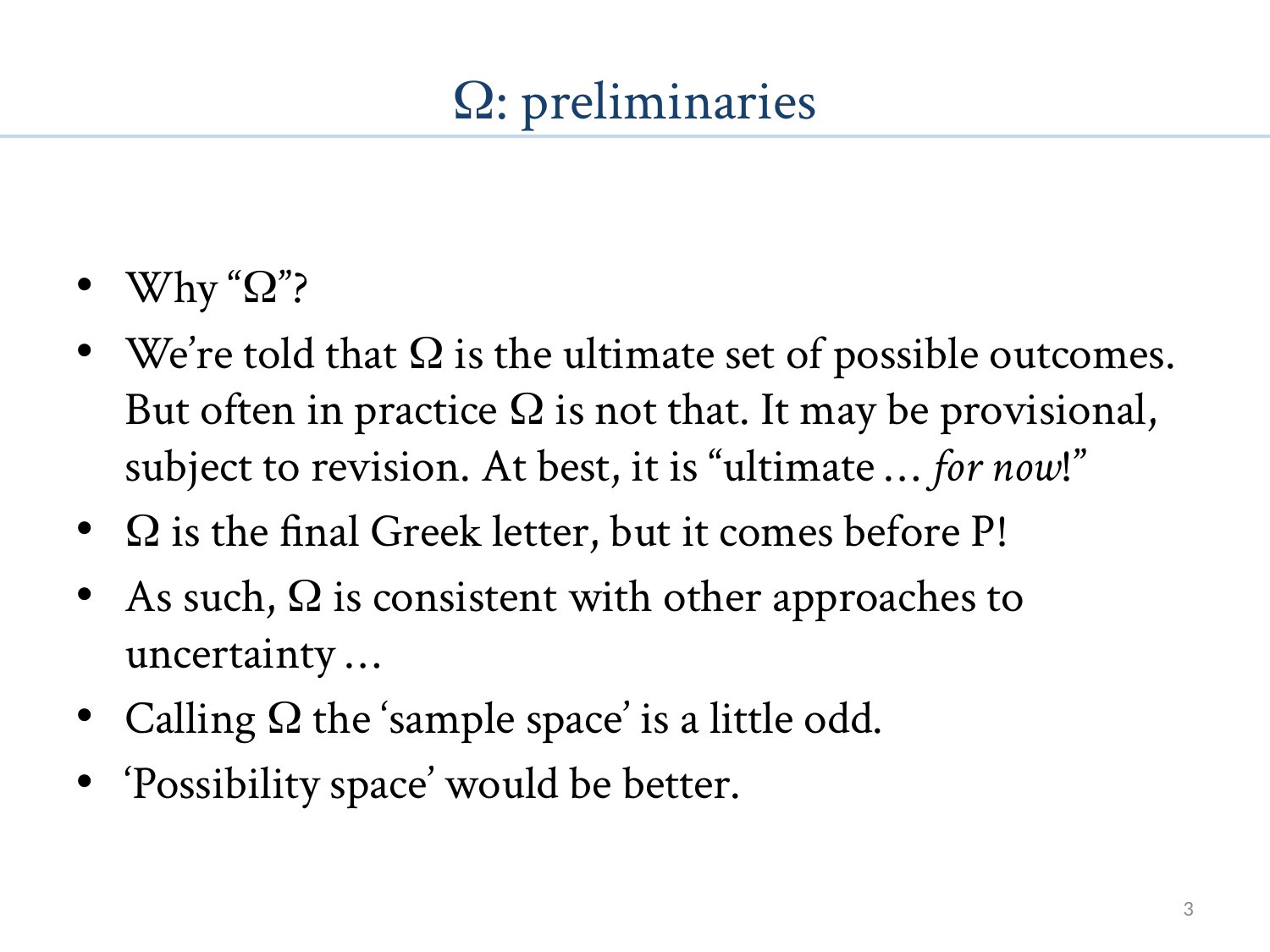

# Ω: preliminaries

Why “Ω”?
We’re told that Ω is the ultimate set of possible outcomes. But often in practice Ω is not that. It may be provisional, subject to revision. At best, it is “ultimate … for now!”
Ω is the final Greek letter, but it comes before P!
As such, Ω is consistent with other approaches to uncertainty …
Calling Ω the ‘sample space’ is a little odd.
‘Possibility space’ would be better.

3